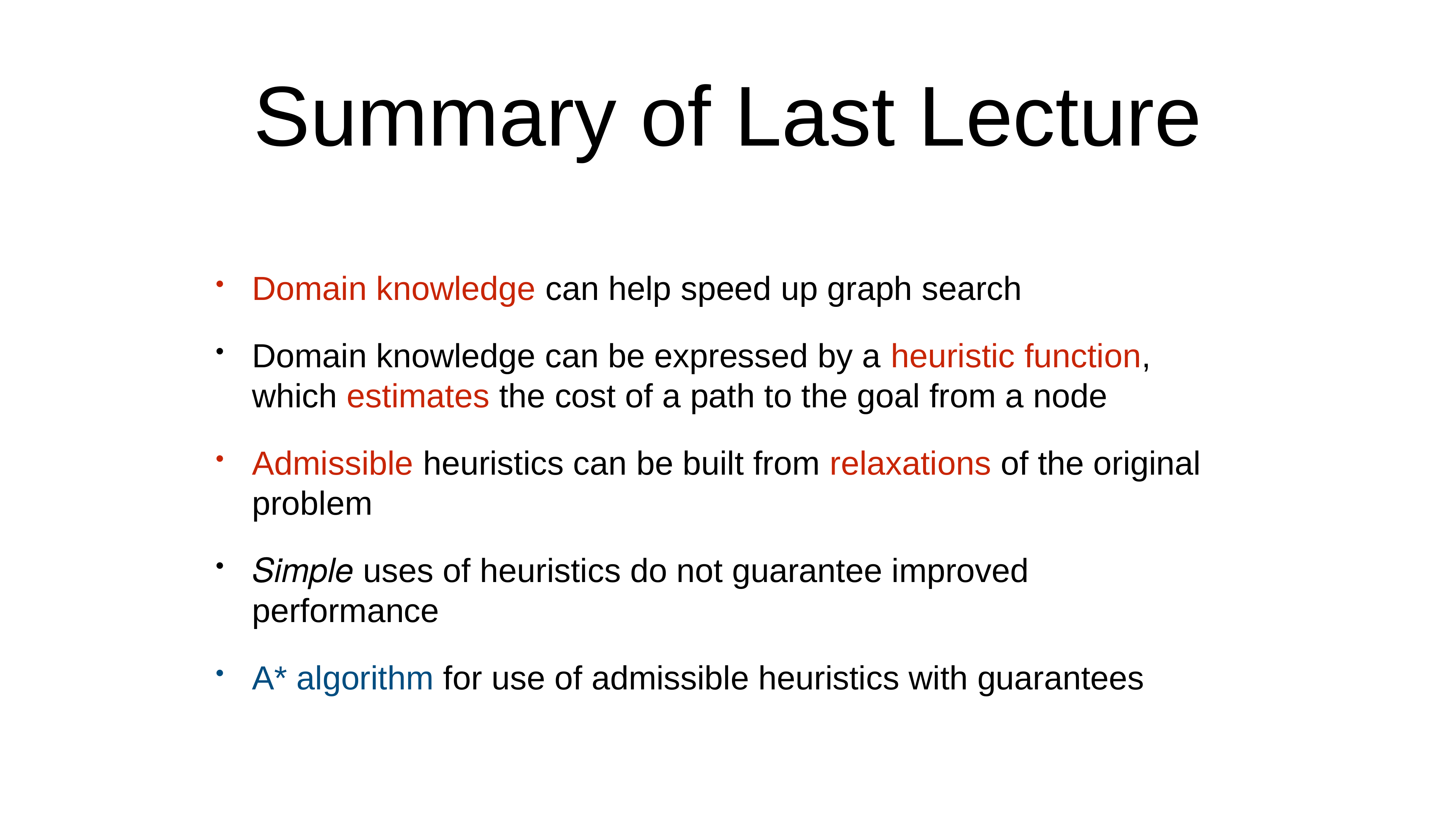

# Summary of Last Lecture
Domain knowledge can help speed up graph search
Domain knowledge can be expressed by a heuristic function, which estimates the cost of a path to the goal from a node
Admissible heuristics can be built from relaxations of the original problem
Simple uses of heuristics do not guarantee improved performance
A* algorithm for use of admissible heuristics with guarantees